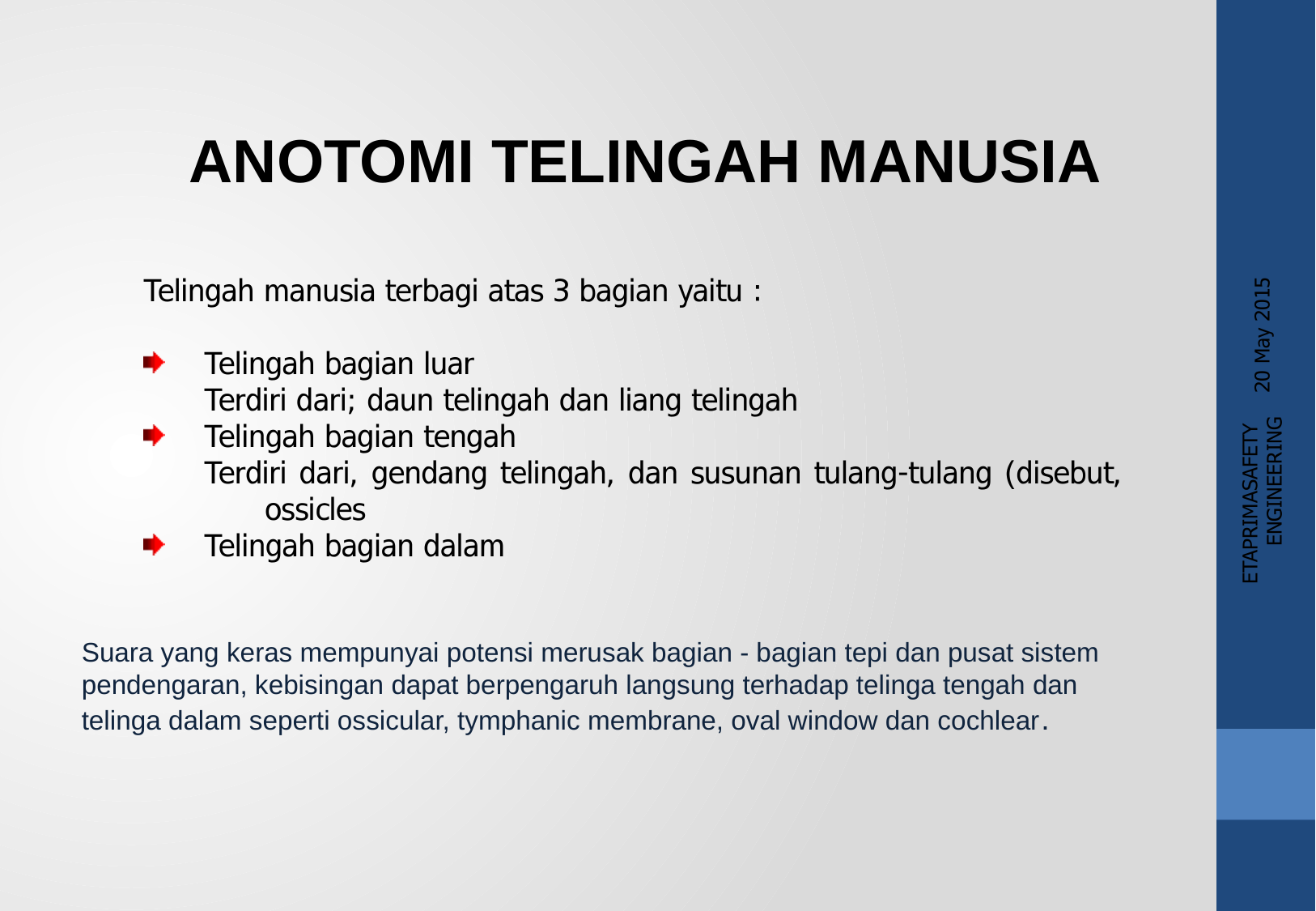

ANOTOMI TELINGAH MANUSIA
20 May 2015
Telingah manusia terbagi atas 3 bagian yaitu :

Telingah bagian luar
Terdiri dari; daun telingah dan liang telingah
Telingah bagian tengah
Terdiri dari, gendang telingah, dan susunan tulang-tulang (disebut, ossicles
Telingah bagian dalam
ETAPRIMASAFETY  ENGINEERING
Suara yang keras mempunyai potensi merusak bagian - bagian tepi dan pusat sistem pendengaran, kebisingan dapat berpengaruh langsung terhadap telinga tengah dan telinga dalam seperti ossicular, tymphanic membrane, oval window dan cochlear.